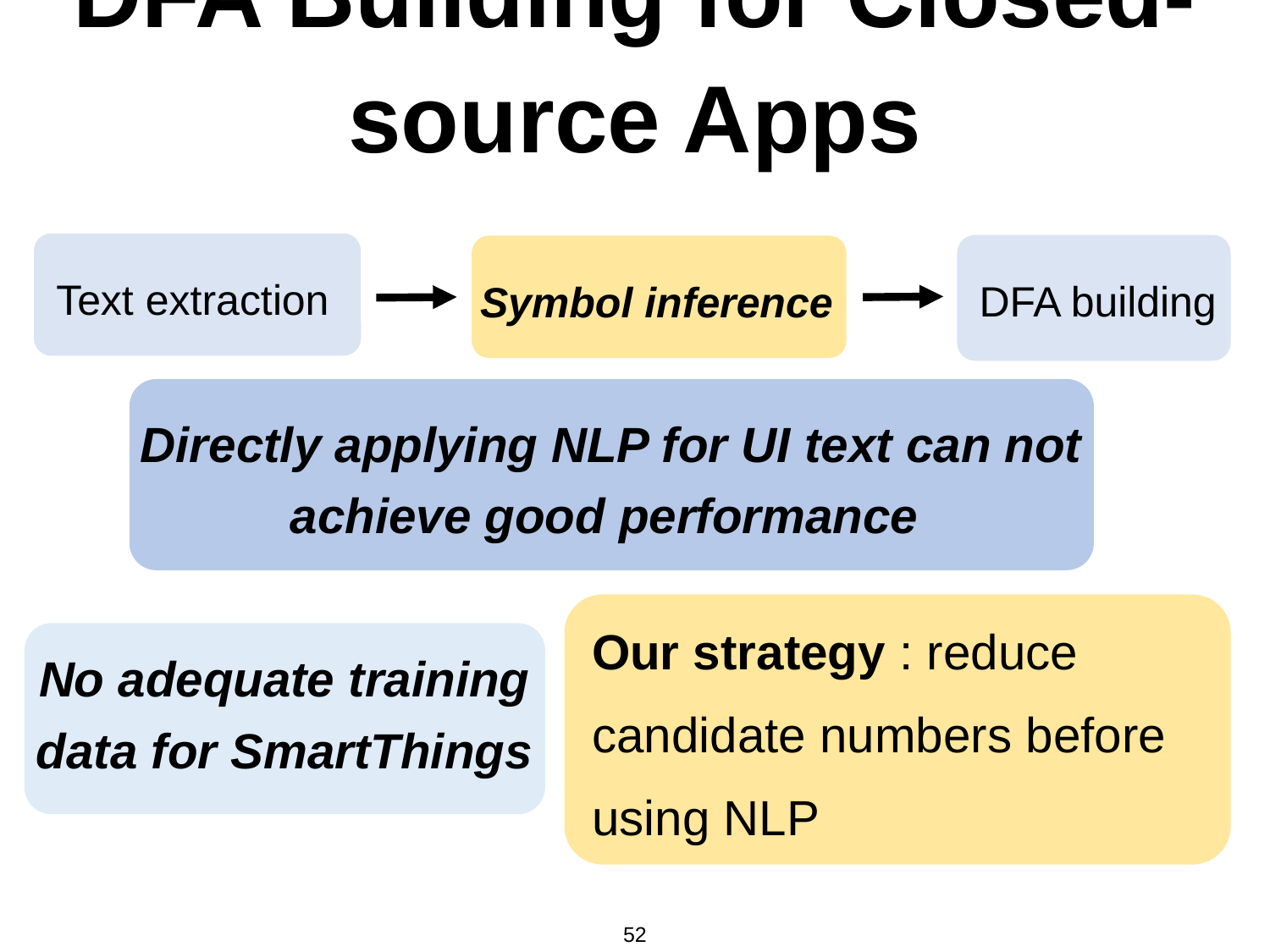

# DFA Building for Closed-source Apps

Text extraction
DFA building
Symbol inference

Directly applying NLP for UI text can not achieve good performance
Our strategy : reduce candidate numbers before using NLP

No adequate training data for SmartThings
52